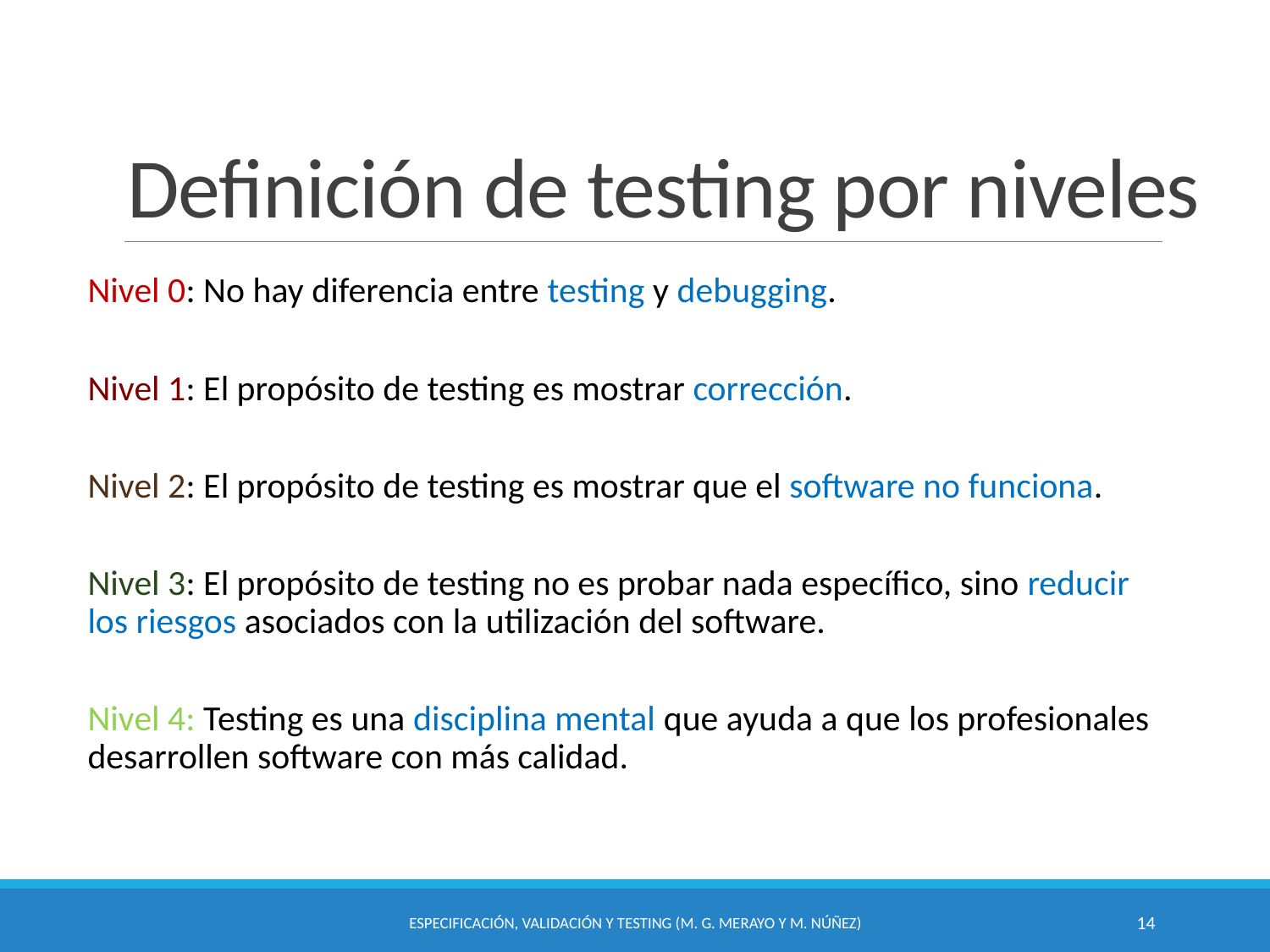

# Definición de testing por niveles
Nivel 0: No hay diferencia entre testing y debugging.

Nivel 1: El propósito de testing es mostrar corrección.

Nivel 2: El propósito de testing es mostrar que el software no funciona.

Nivel 3: El propósito de testing no es probar nada específico, sino reducir los riesgos asociados con la utilización del software.

Nivel 4: Testing es una disciplina mental que ayuda a que los profesionales desarrollen software con más calidad.
Especificación, Validación y Testing (M. G. Merayo y M. Núñez)
14